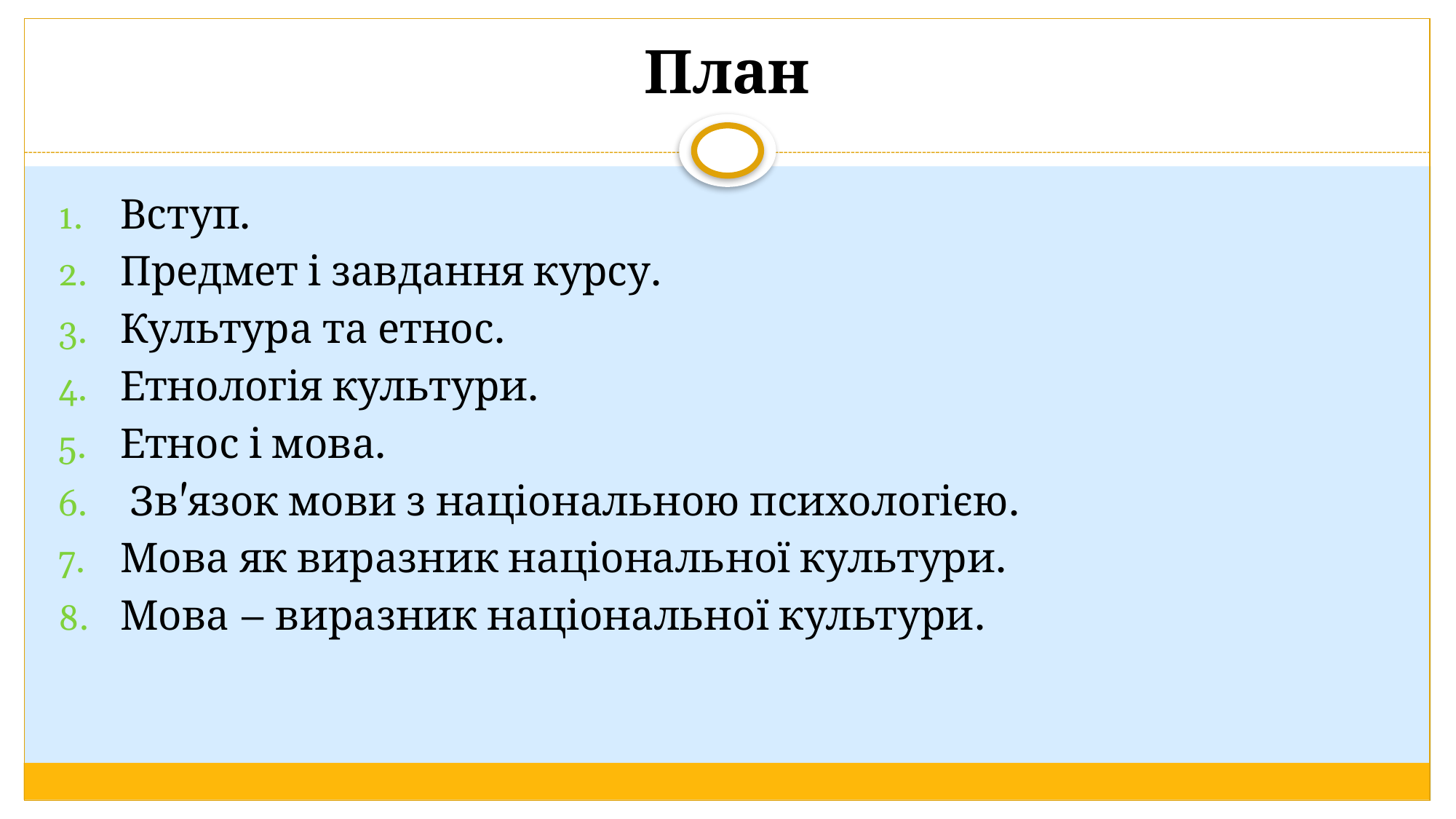

# План
Вступ.
Предмет і завдання курсу.
Культура та етнос.
Етнологія культури.
Етнос і мова.
 Зв'язок мови з національною психологією.
Мова як виразник національної культури.
Мова – виразник національної культури.